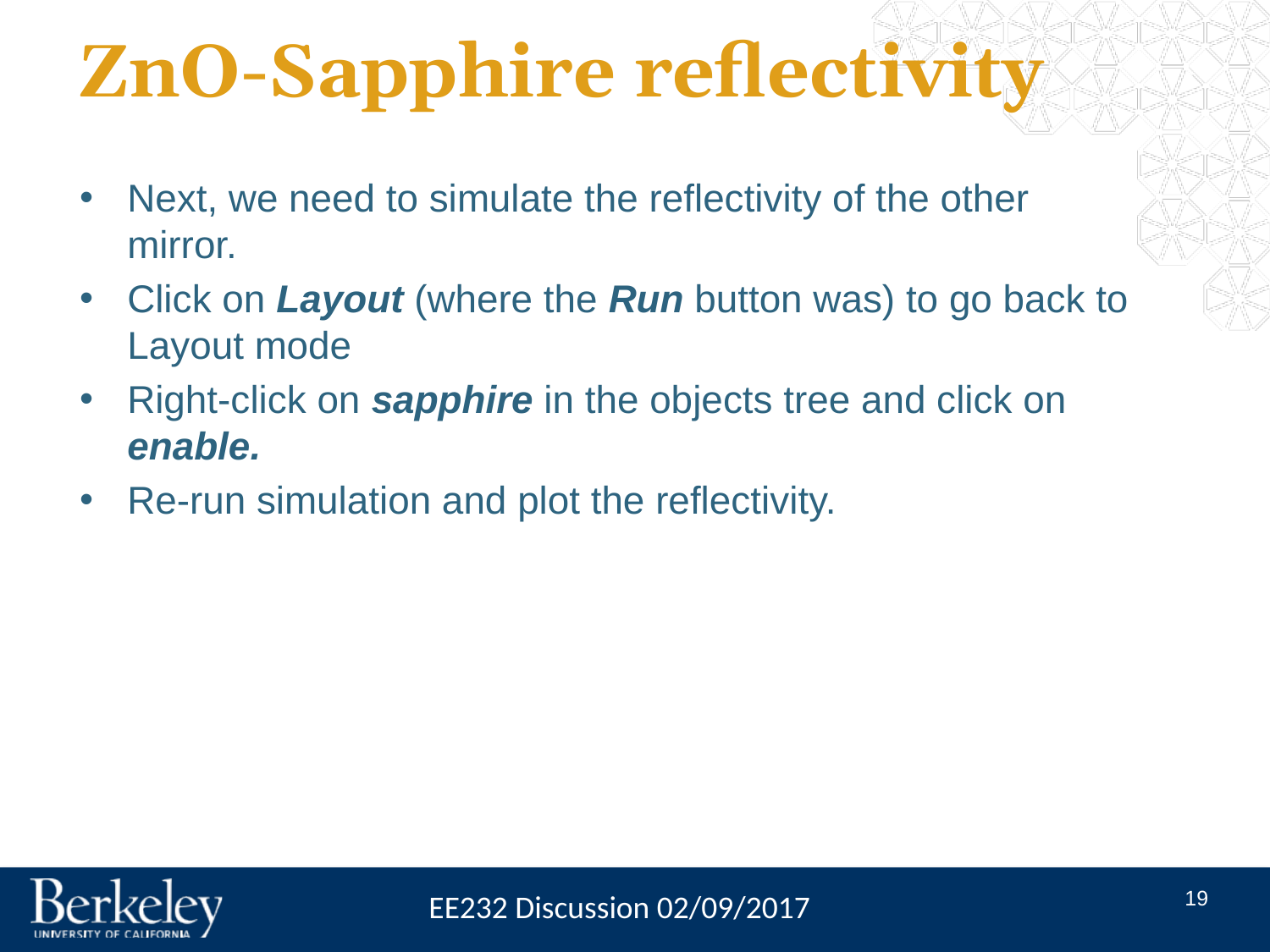

# ZnO-Sapphire reflectivity
Next, we need to simulate the reflectivity of the other mirror.
Click on Layout (where the Run button was) to go back to Layout mode
Right-click on sapphire in the objects tree and click on enable.
Re-run simulation and plot the reflectivity.